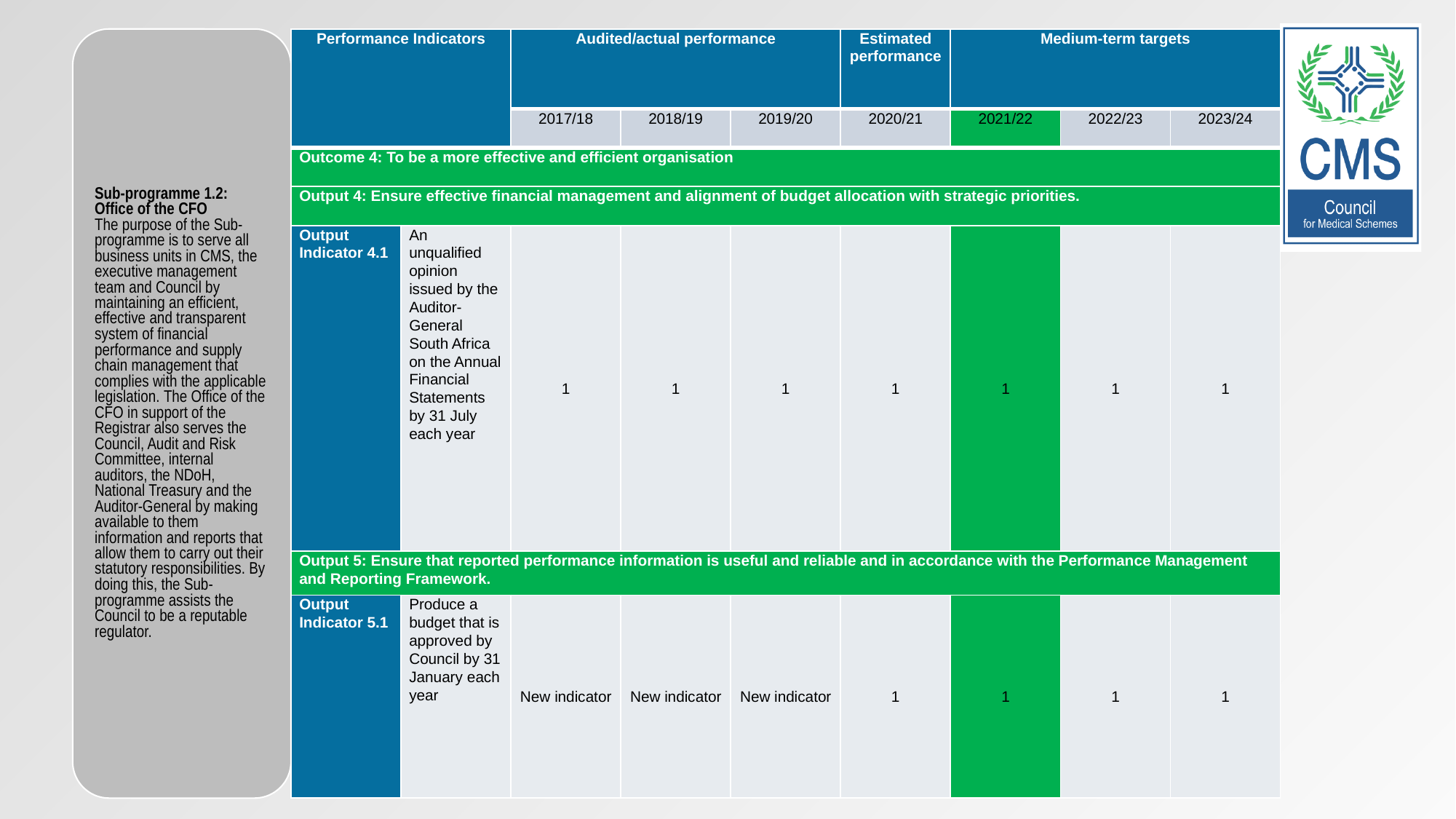

26
Sub-programme 1.2: Office of the CFO
The purpose of the Sub-programme is to serve all business units in CMS, the executive management team and Council by maintaining an efficient, effective and transparent system of financial performance and supply chain management that complies with the applicable legislation. The Office of the CFO in support of the Registrar also serves the Council, Audit and Risk Committee, internal auditors, the NDoH, National Treasury and the Auditor-General by making available to them information and reports that allow them to carry out their statutory responsibilities. By doing this, the Sub-programme assists the Council to be a reputable regulator.
| Performance Indicators |  | Audited/actual performance |  |  | Estimated performance | Medium-term targets |  |  |
| --- | --- | --- | --- | --- | --- | --- | --- | --- |
|  |  | 2017/18 | 2018/19 | 2019/20 | 2020/21 | 2021/22 | 2022/23 | 2023/24 |
| Outcome 4: To be a more effective and efficient organisation |  |  |  |  |  |  |  |  |
| Output 4: Ensure effective financial management and alignment of budget allocation with strategic priorities. |  |  |  |  |  |  |  |  |
| Output Indicator 4.1 | An unqualified opinion issued by the Auditor-General South Africa on the Annual Financial Statements by 31 July each year | 1 | 1 | 1 | 1 | 1 | 1 | 1 |
| Output 5: Ensure that reported performance information is useful and reliable and in accordance with the Performance Management and Reporting Framework. |  |  |  |  |  |  |  |  |
| Output Indicator 5.1 | Produce a budget that is approved by Council by 31 January each year | New indicator | New indicator | New indicator | 1 | 1 | 1 | 1 |